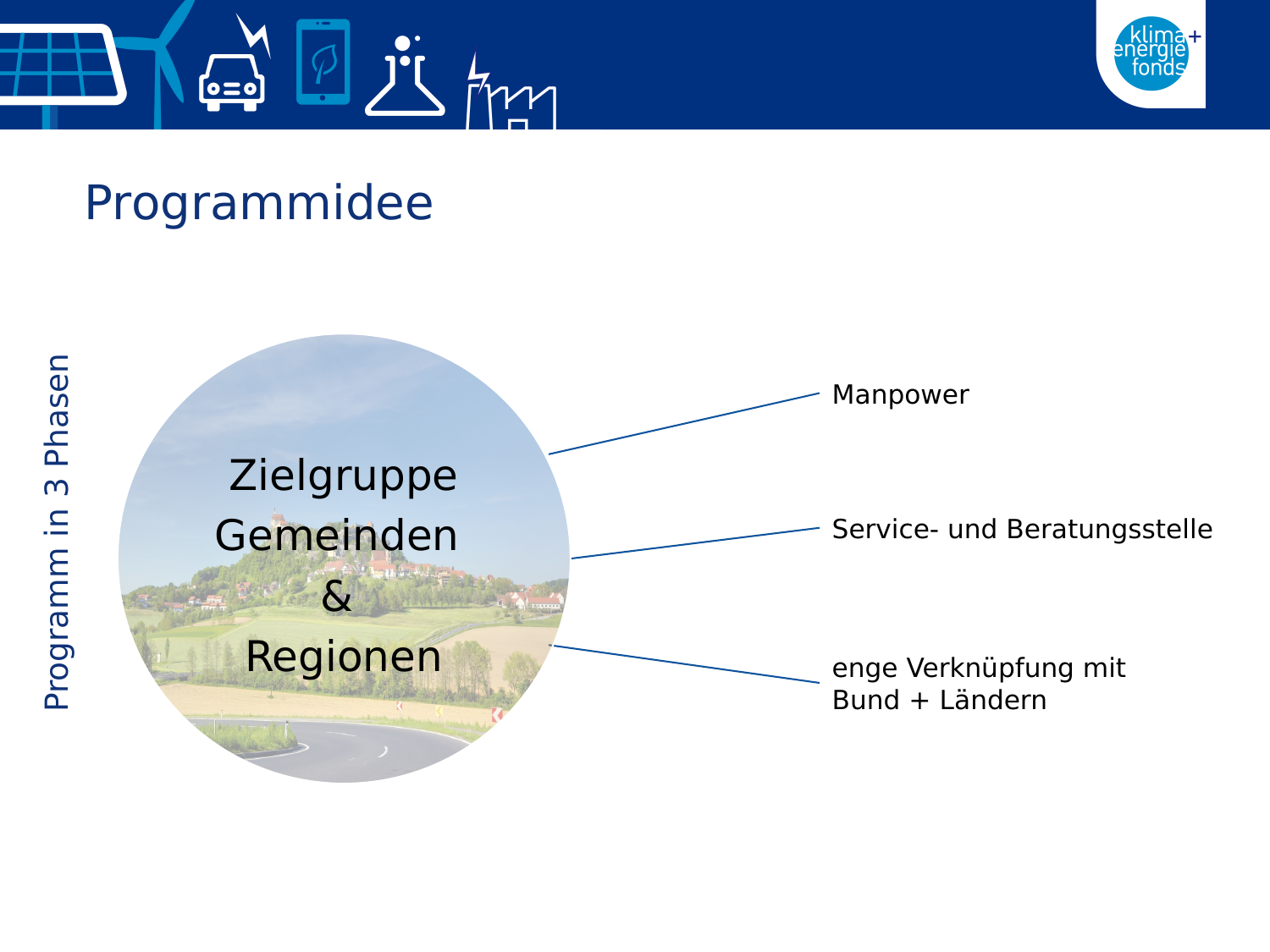

Programmidee

Zielgruppe
Gemeinden
&
Regionen
Manpower
Service- und Beratungsstelle
Programm in 3 Phasen
enge Verknüpfung mit
Bund + Ländern